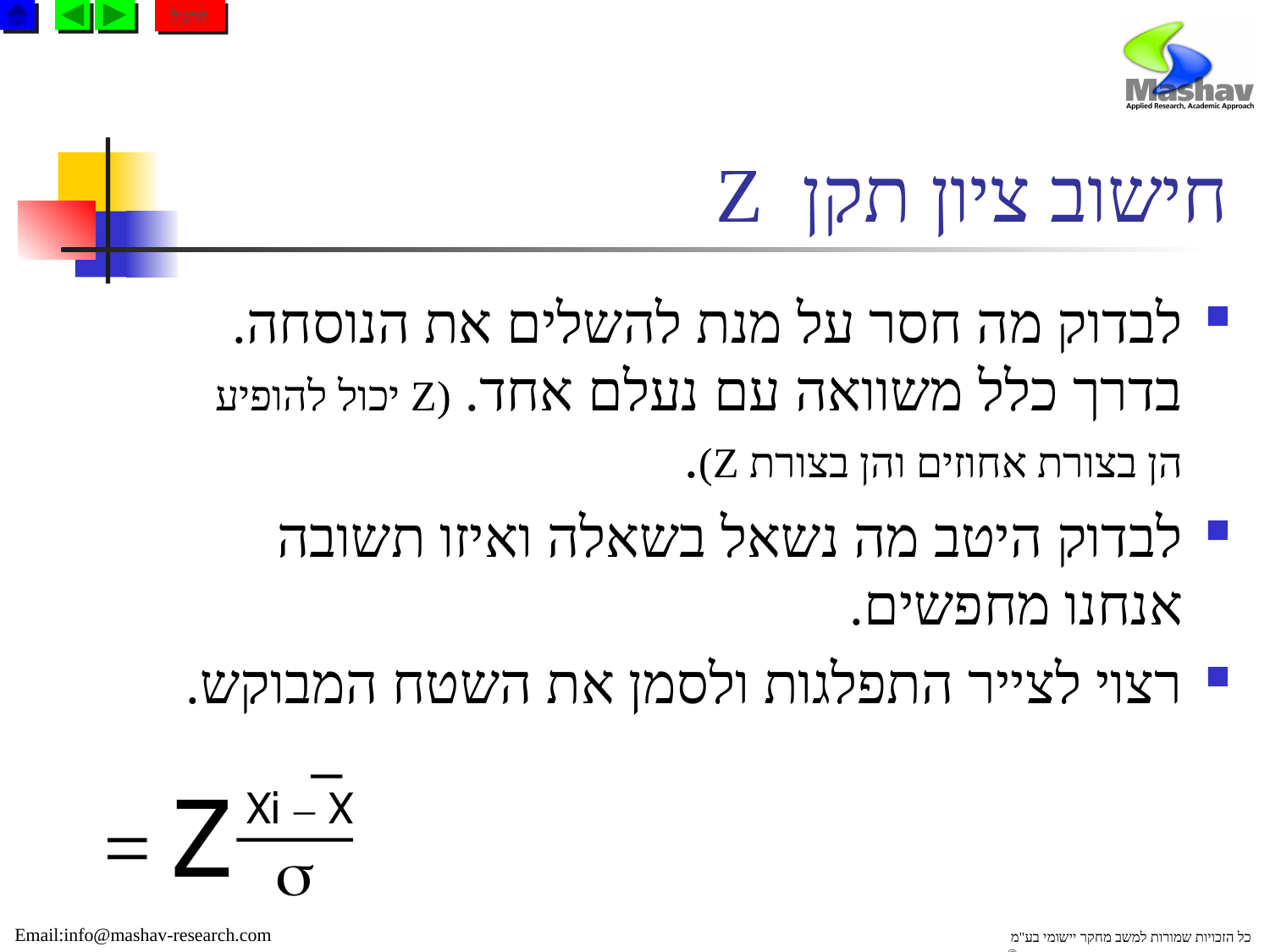

תרגול
# חישוב ציון תקן  Z
לבדוק מה חסר על מנת להשלים את הנוסחה. בדרך כלל משוואה עם נעלם אחד. (Z יכול להופיע הן בצורת אחוזים והן בצורת Z).
לבדוק היטב מה נשאל בשאלה ואיזו תשובה אנחנו מחפשים.
רצוי לצייר התפלגות ולסמן את השטח המבוקש.

Z =
Xi – X
σ